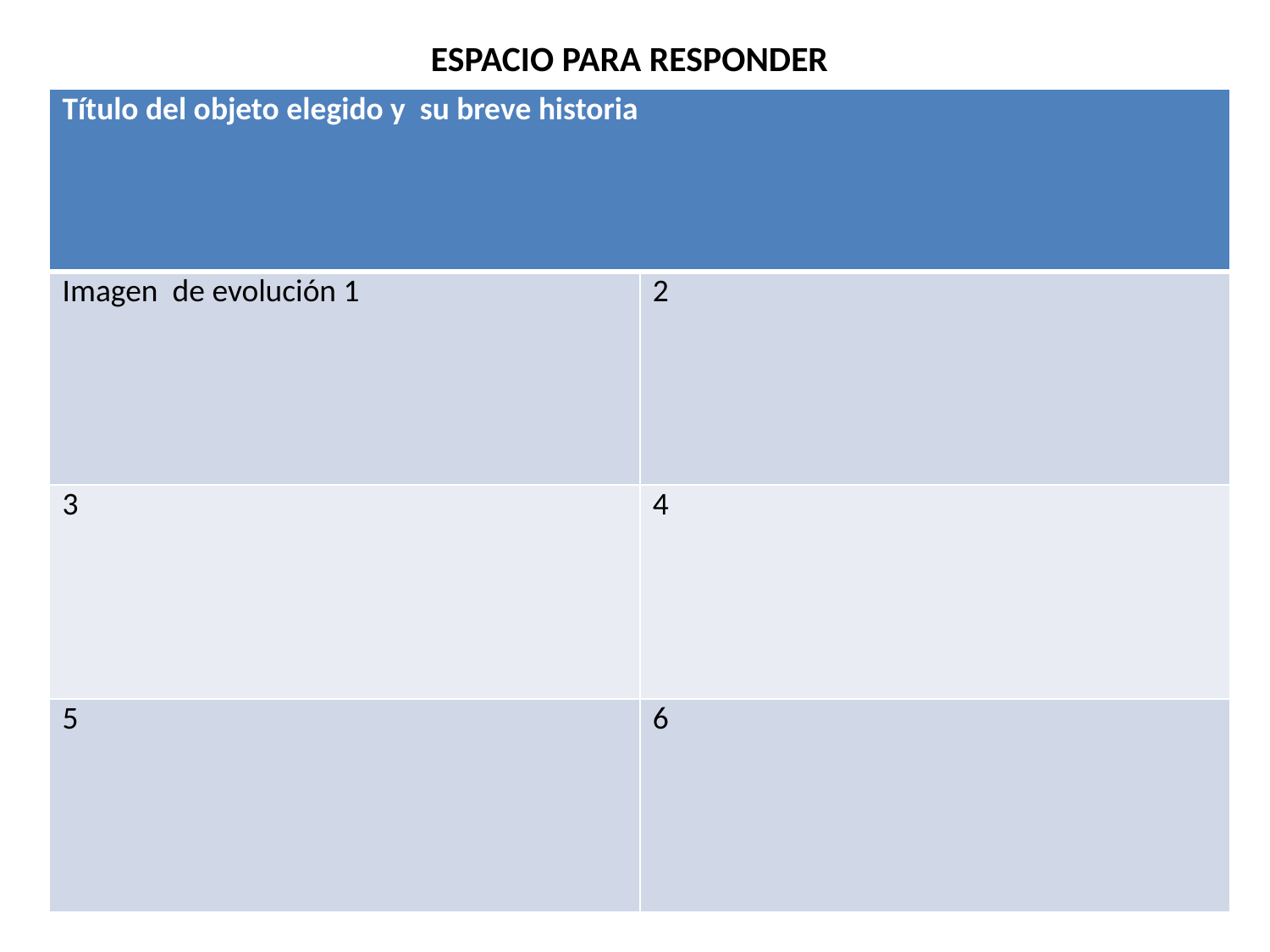

ESPACIO PARA RESPONDER
| Título del objeto elegido y su breve historia |  |
| --- | --- |
| Imagen de evolución 1 | 2 |
| 3 | 4 |
| 5 | 6 |